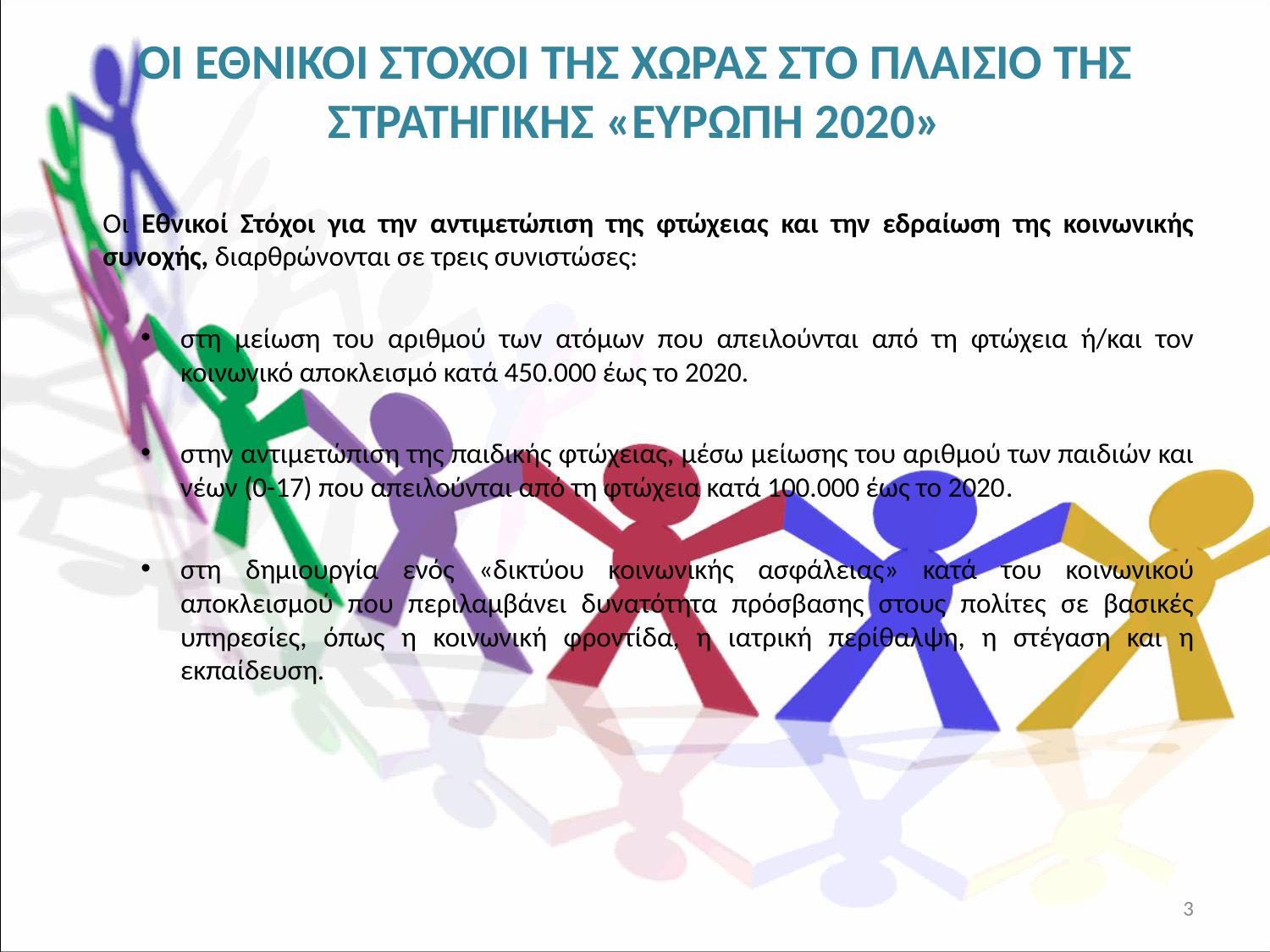

ΟΙ ΕΘΝΙΚΟΙ ΣΤΟΧΟΙ ΤΗΣ ΧΩΡΑΣ ΣΤΟ ΠΛΑΙΣΙΟ ΤΗΣ ΣΤΡΑΤΗΓΙΚΗΣ «ΕΥΡΩΠΗ 2020»
Οι Εθνικοί Στόχοι για την αντιμετώπιση της φτώχειας και την εδραίωση της κοινωνικής συνοχής, διαρθρώνονται σε τρεις συνιστώσες:

στη μείωση του αριθμού των ατόμων που απειλούνται από τη φτώχεια ή/και τον κοινωνικό αποκλεισμό κατά 450.000 έως το 2020.

στην αντιμετώπιση της παιδικής φτώχειας, μέσω μείωσης του αριθμού των παιδιών και νέων (0-17) που απειλούνται από τη φτώχεια κατά 100.000 έως το 2020.

στη δημιουργία ενός «δικτύου κοινωνικής ασφάλειας» κατά του κοινωνικού αποκλεισμού που περιλαμβάνει δυνατότητα πρόσβασης στους πολίτες σε βασικές υπηρεσίες, όπως η κοινωνική φροντίδα, η ιατρική περίθαλψη, η στέγαση και η εκπαίδευση.
3